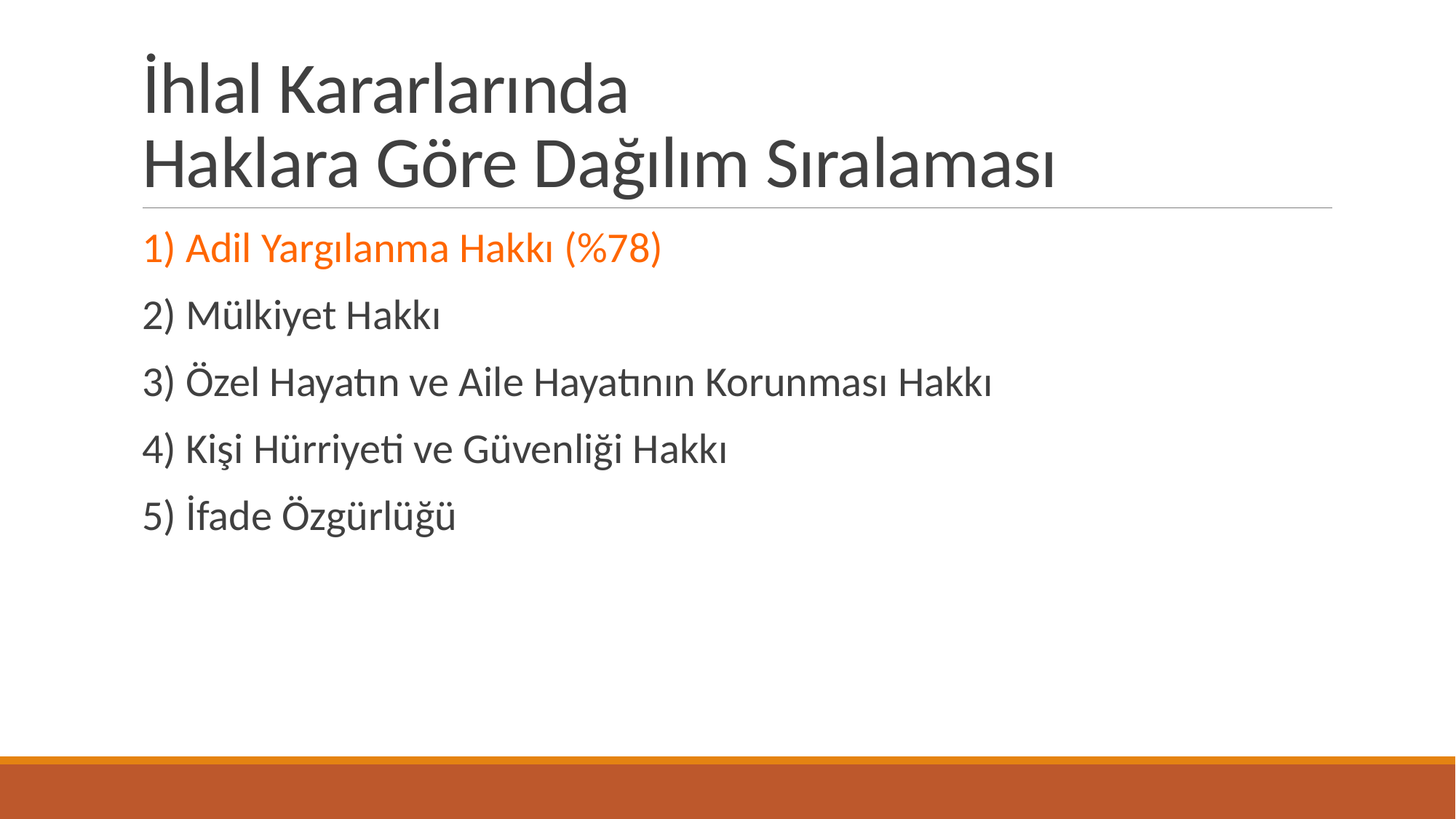

# İhlal Kararlarında Haklara Göre Dağılım Sıralaması
1) Adil Yargılanma Hakkı (%78)
2) Mülkiyet Hakkı
3) Özel Hayatın ve Aile Hayatının Korunması Hakkı
4) Kişi Hürriyeti ve Güvenliği Hakkı
5) İfade Özgürlüğü